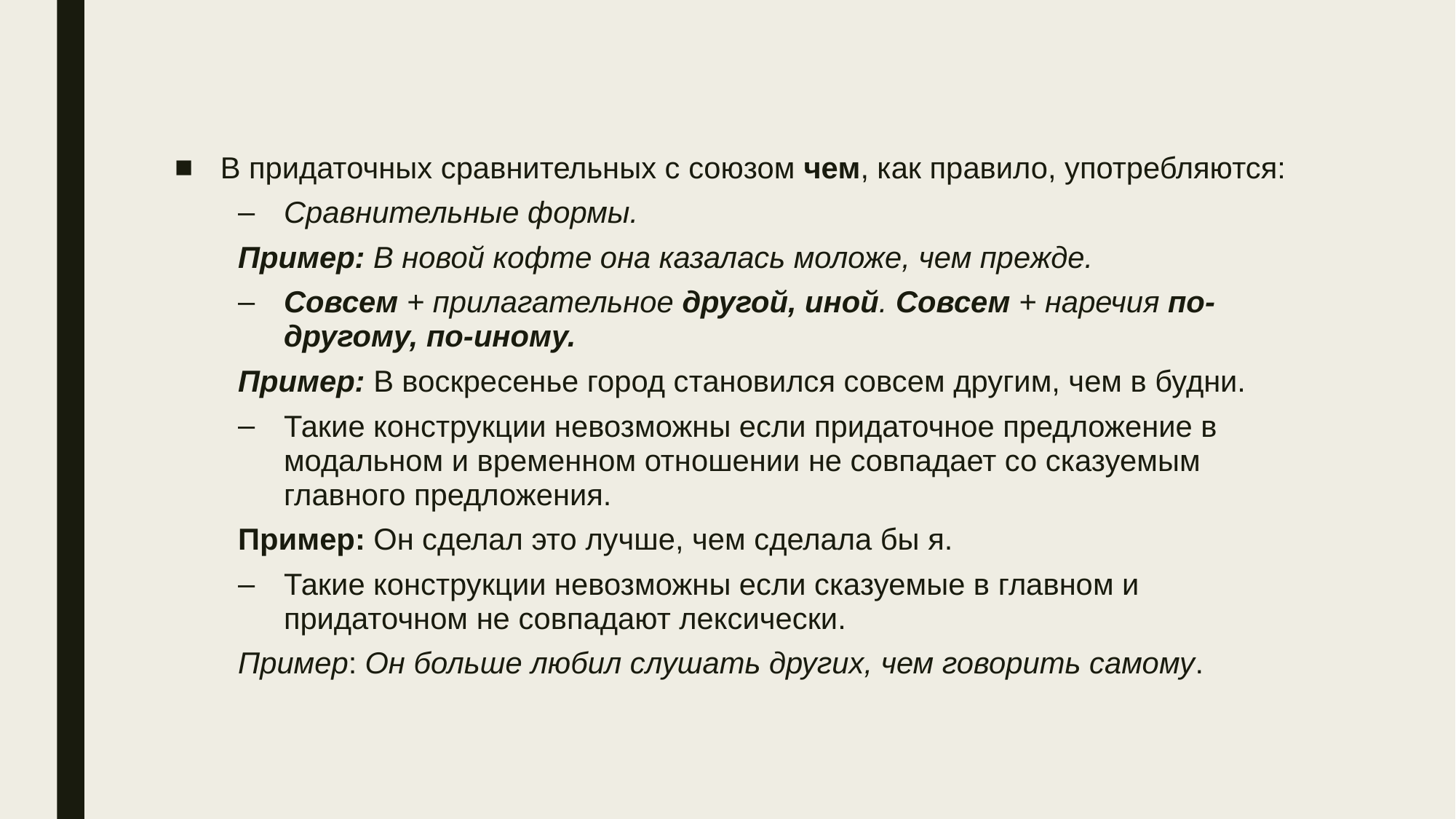

В придаточных сравнительных с союзом чем, как правило, употребляются:
Сравнительные формы.
Пример: В новой кофте она казалась моложе, чем прежде.
Совсем + прилагательное другой, иной. Совсем + наречия по-другому, по-иному.
Пример: В воскресенье город становился совсем другим, чем в будни.
Такие конструкции невозможны если придаточное предложение в модальном и временном отношении не совпадает со сказуемым главного предложения.
Пример: Он сделал это лучше, чем сделала бы я.
Такие конструкции невозможны если сказуемые в главном и придаточном не совпадают лексически.
Пример: Он больше любил слушать других, чем говорить самому.